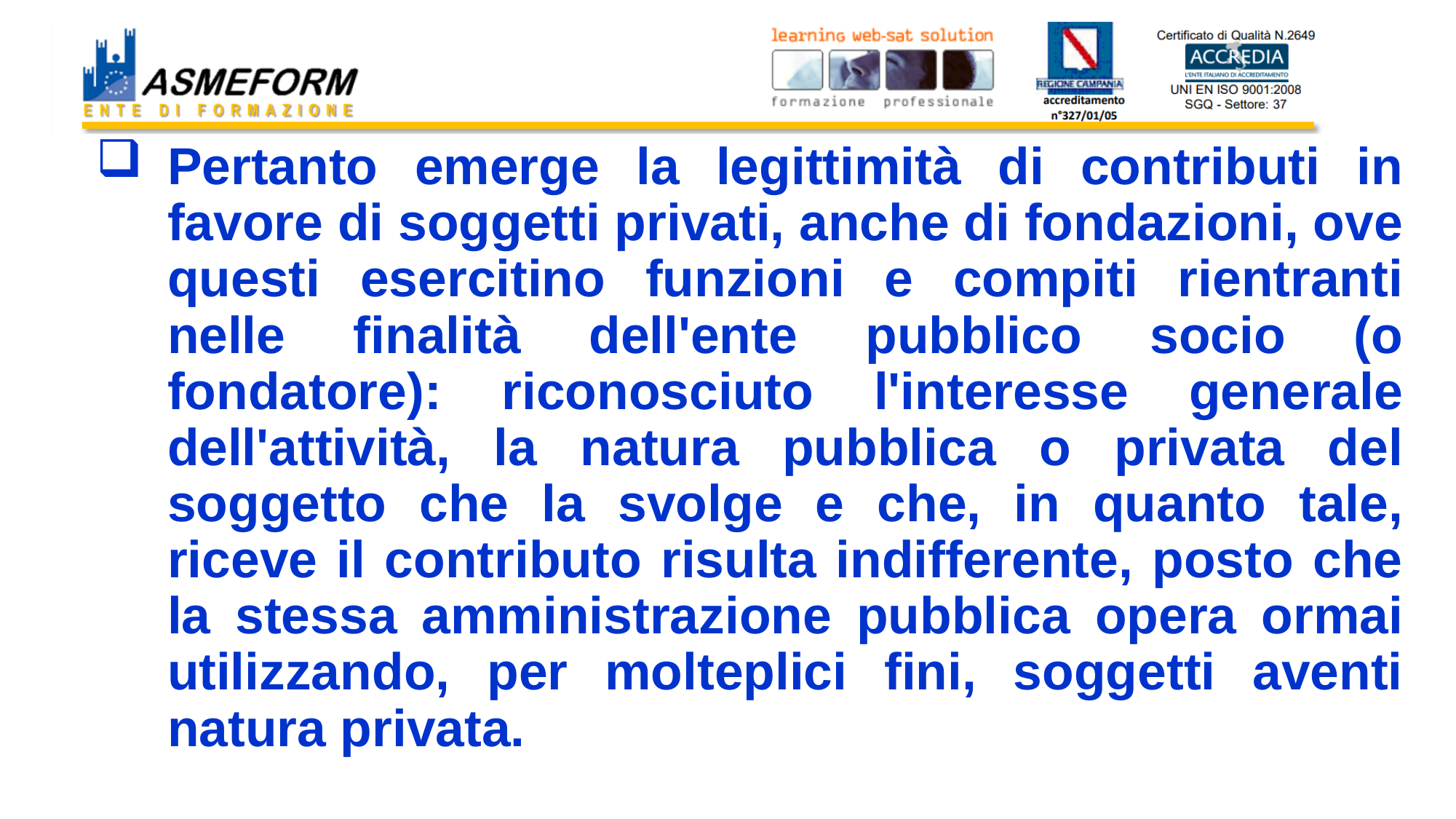

#
Pertanto emerge la legittimità di contributi in favore di soggetti privati, anche di fondazioni, ove questi esercitino funzioni e compiti rientranti nelle finalità dell'ente pubblico socio (o fondatore): riconosciuto l'interesse generale dell'attività, la natura pubblica o privata del soggetto che la svolge e che, in quanto tale, riceve il contributo risulta indifferente, posto che la stessa amministrazione pubblica opera ormai utilizzando, per molteplici fini, soggetti aventi natura privata.